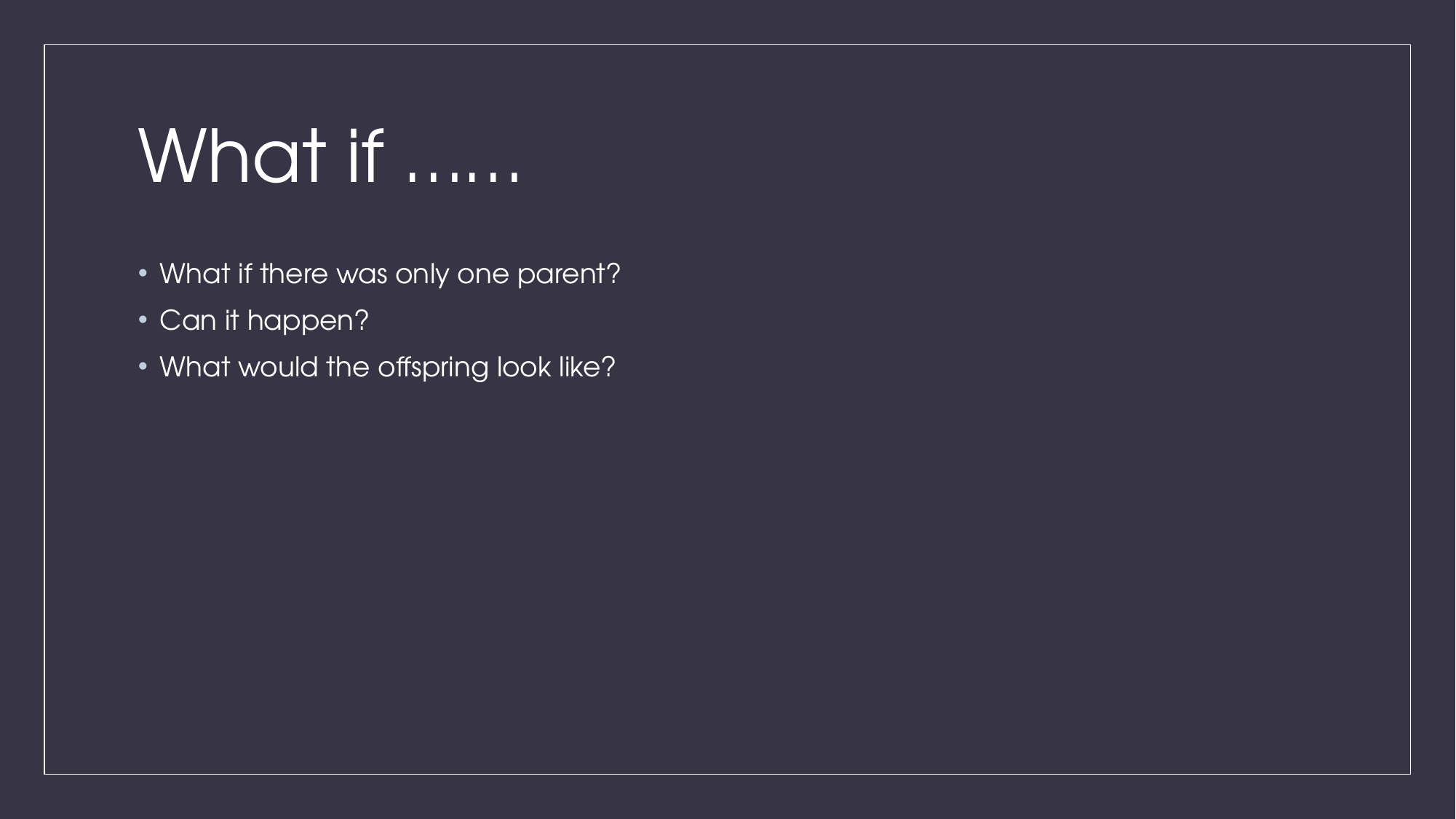

# What if ……
What if there was only one parent?
Can it happen?
What would the offspring look like?